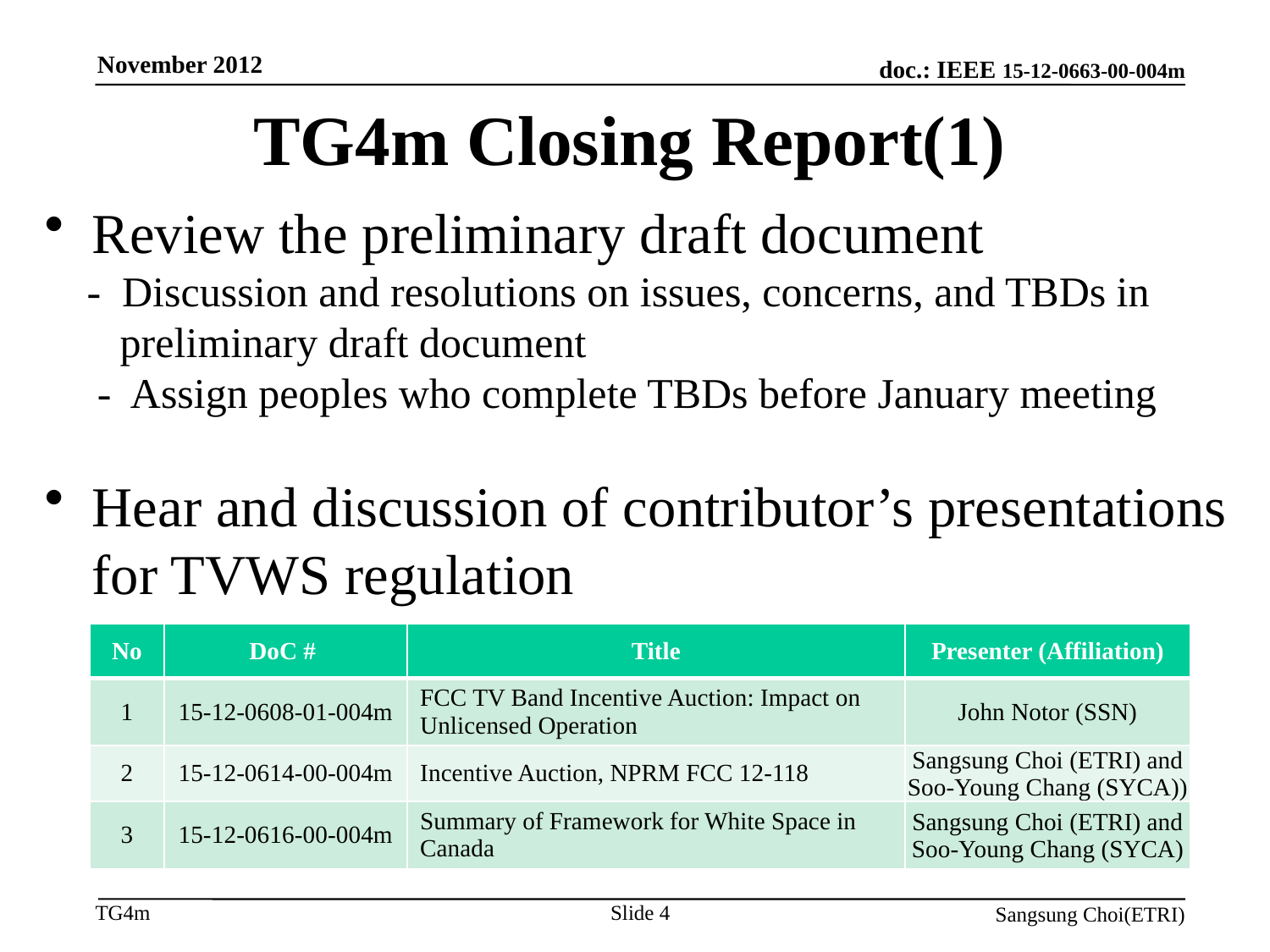

November 2012
# TG4m Closing Report(1)
Review the preliminary draft document
    -  Discussion and resolutions on issues, concerns, and TBDs in preliminary draft document
     -  Assign peoples who complete TBDs before January meeting

Hear and discussion of contributor’s presentations for TVWS regulation

| No | DoC # | Title | Presenter (Affiliation) |
| --- | --- | --- | --- |
| 1 | 15-12-0608-01-004m | FCC TV Band Incentive Auction: Impact on Unlicensed Operation | John Notor (SSN) |
| 2 | 15-12-0614-00-004m | Incentive Auction, NPRM FCC 12-118 | Sangsung Choi (ETRI) and Soo-Young Chang (SYCA)) |
| 3 | 15-12-0616-00-004m | Summary of Framework for White Space in Canada | Sangsung Choi (ETRI) and Soo-Young Chang (SYCA) |
Slide 4
Sangsung Choi(ETRI)